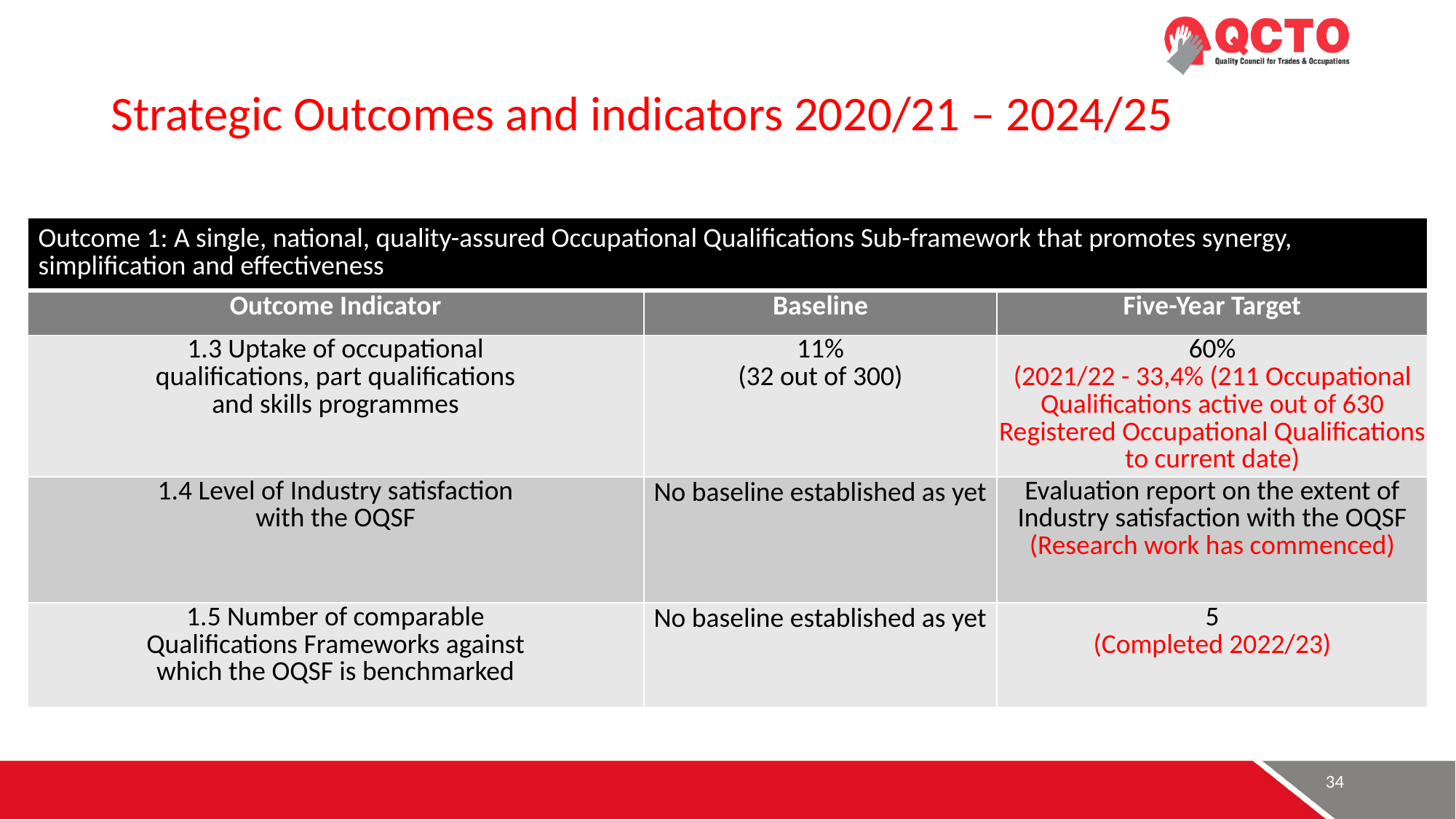

# Strategic Outcomes and indicators 2020/21 – 2024/25
| Outcome 1: A single, national, quality-assured Occupational Qualifications Sub-framework that promotes synergy, simplification and effectiveness |  |  |
| --- | --- | --- |
| Outcome Indicator | Baseline | Five-Year Target |
| 1.3 Uptake of occupational qualifications, part qualifications and skills programmes | 11% (32 out of 300) | 60% (2021/22 - 33,4% (211 Occupational Qualifications active out of 630 Registered Occupational Qualifications to current date) |
| 1.4 Level of Industry satisfaction with the OQSF | No baseline established as yet | Evaluation report on the extent of Industry satisfaction with the OQSF (Research work has commenced) |
| 1.5 Number of comparable Qualifications Frameworks against which the OQSF is benchmarked | No baseline established as yet | 5 (Completed 2022/23) |
34